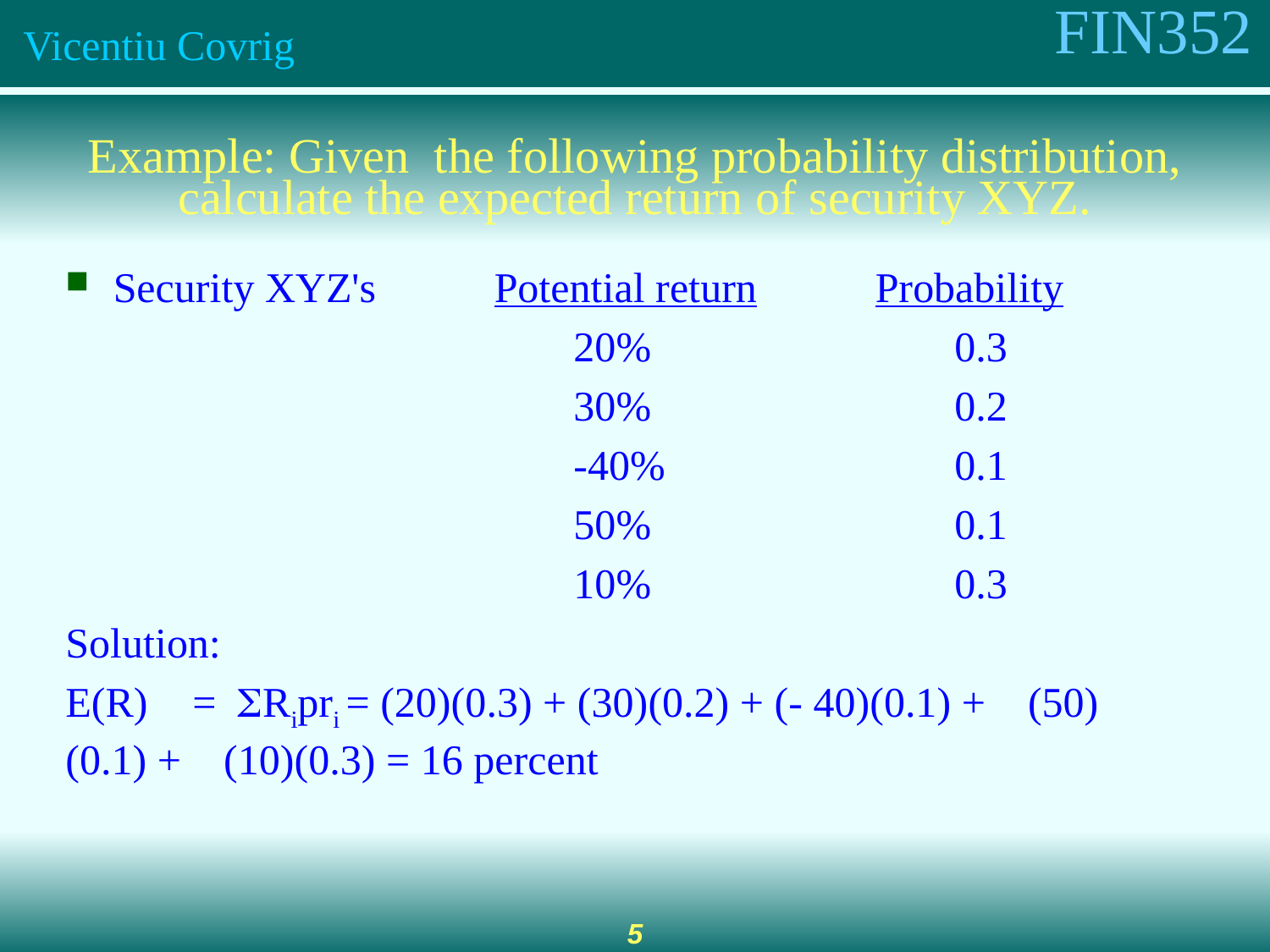

# Example: Given  the following probability distribution, calculate the expected return of security XYZ.
Security XYZ's	Potential return	Probability
				20%			0.3
				30%			0.2
				-40%			0.1
				50%			0.1
				10%			0.3
Solution:
E(R)	=  ΣRipri = (20)(0.3) + (30)(0.2) + (- 40)(0.1) +    (50)(0.1) +    (10)(0.3) = 16 percent